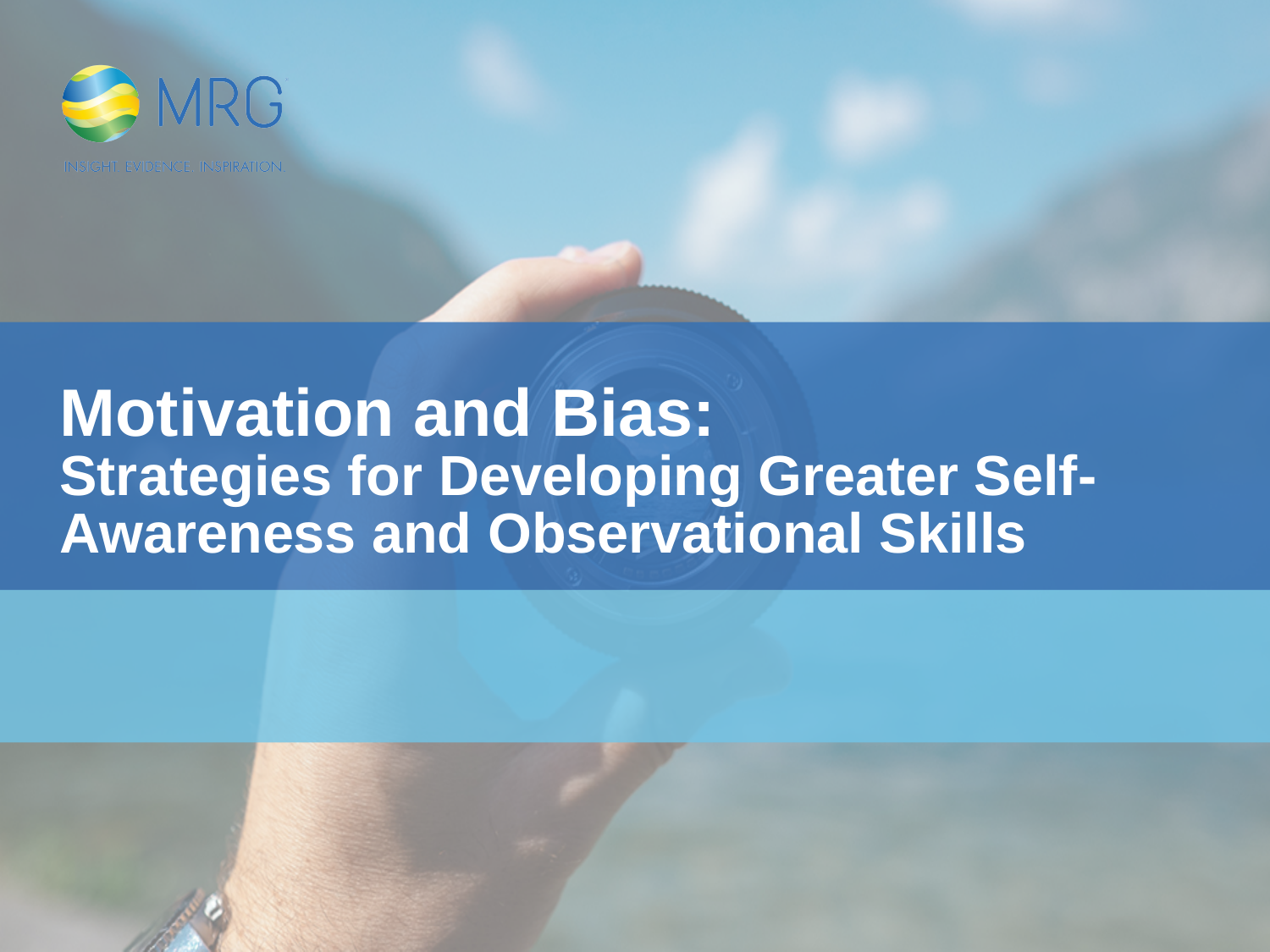

# Motivation and Bias: Strategies for Developing Greater Self-Awareness and Observational Skills